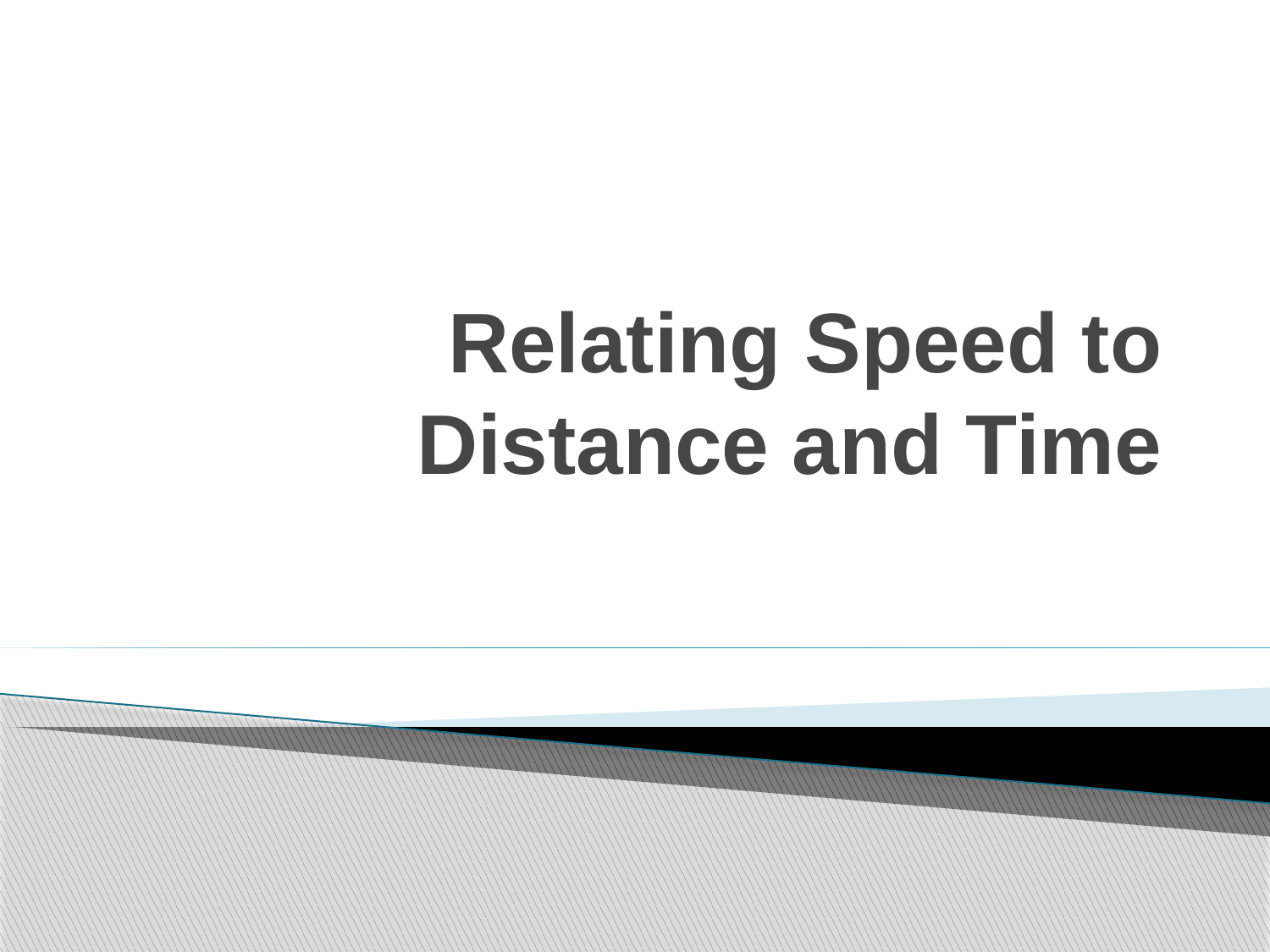

# Relating Speed to Distance and Time